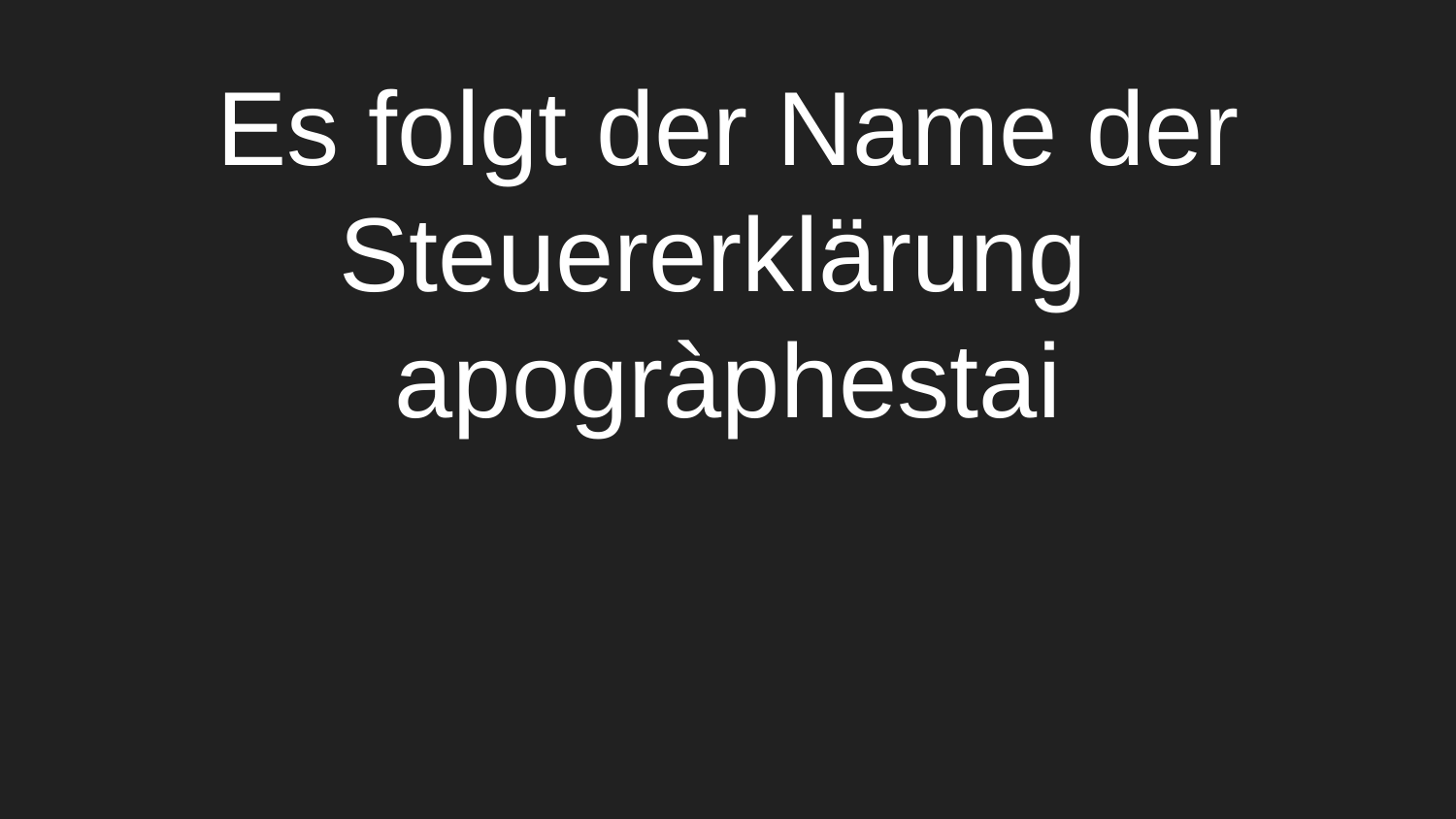

# Es folgt der Name der Steuererklärung
apogràphestai